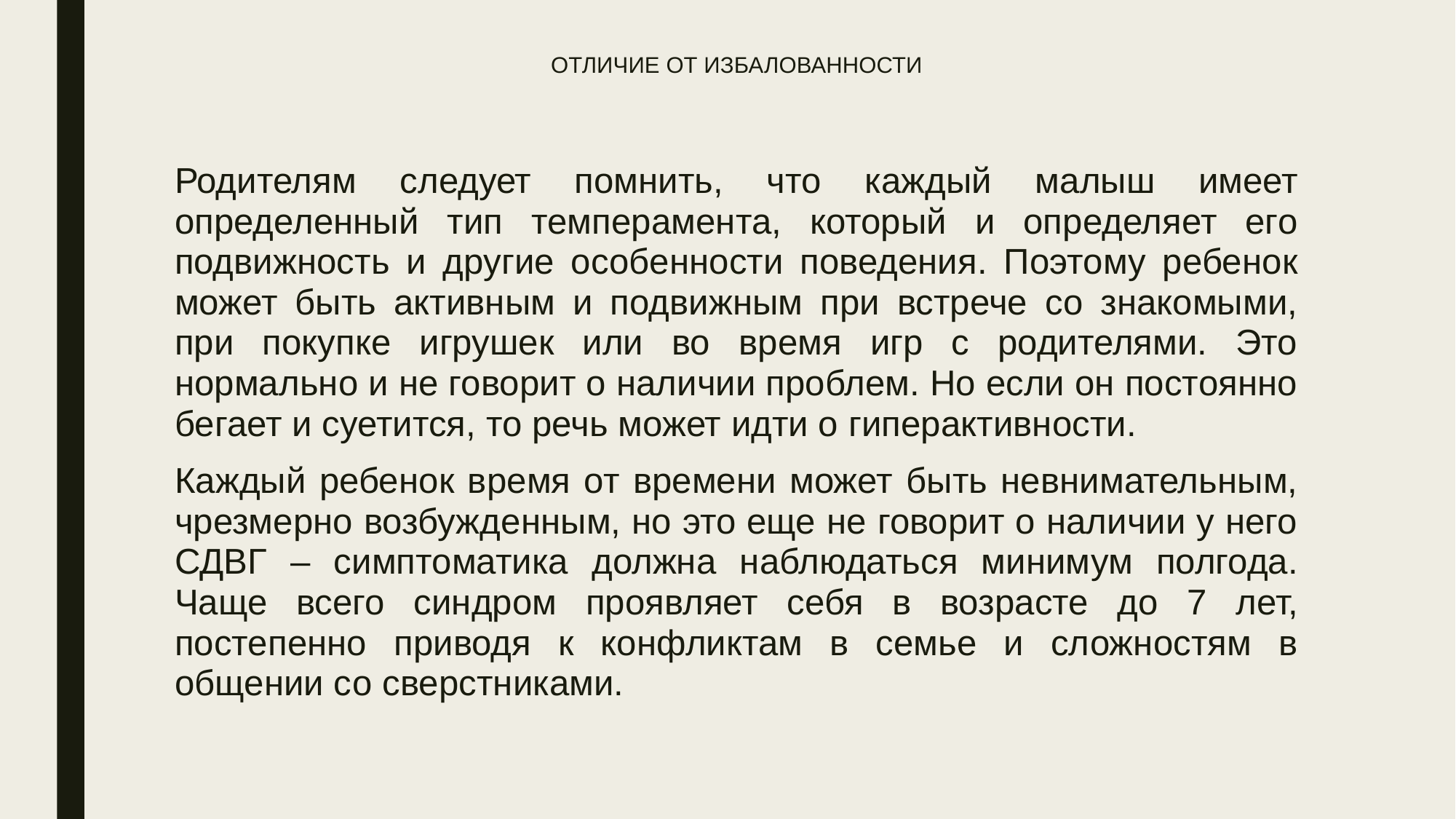

# ОТЛИЧИЕ ОТ ИЗБАЛОВАННОСТИ
Родителям следует помнить, что каждый малыш имеет определенный тип темперамента, который и определяет его подвижность и другие особенности поведения. Поэтому ребенок может быть активным и подвижным при встрече со знакомыми, при покупке игрушек или во время игр с родителями. Это нормально и не говорит о наличии проблем. Но если он постоянно бегает и суетится, то речь может идти о гиперактивности.
Каждый ребенок время от времени может быть невнимательным, чрезмерно возбужденным, но это еще не говорит о наличии у него СДВГ – симптоматика должна наблюдаться минимум полгода. Чаще всего синдром проявляет себя в возрасте до 7 лет, постепенно приводя к конфликтам в семье и сложностям в общении со сверстниками.